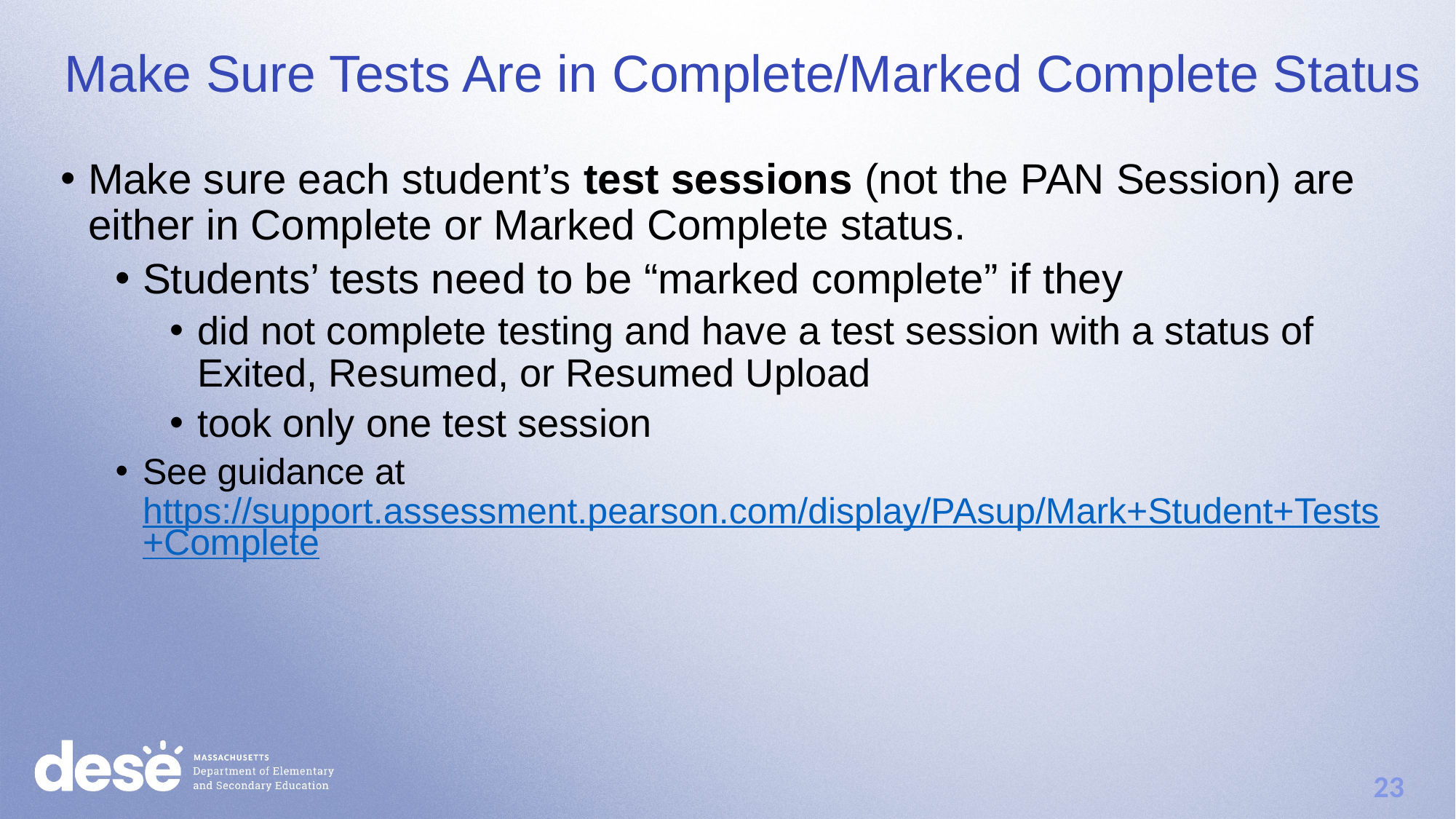

Make Sure Tests Are in Complete/Marked Complete Status
Make sure each student’s test sessions (not the PAN Session) are either in Complete or Marked Complete status.
Students’ tests need to be “marked complete” if they
did not complete testing and have a test session with a status of Exited, Resumed, or Resumed Upload
took only one test session
See guidance at https://support.assessment.pearson.com/display/PAsup/Mark+Student+Tests+Complete